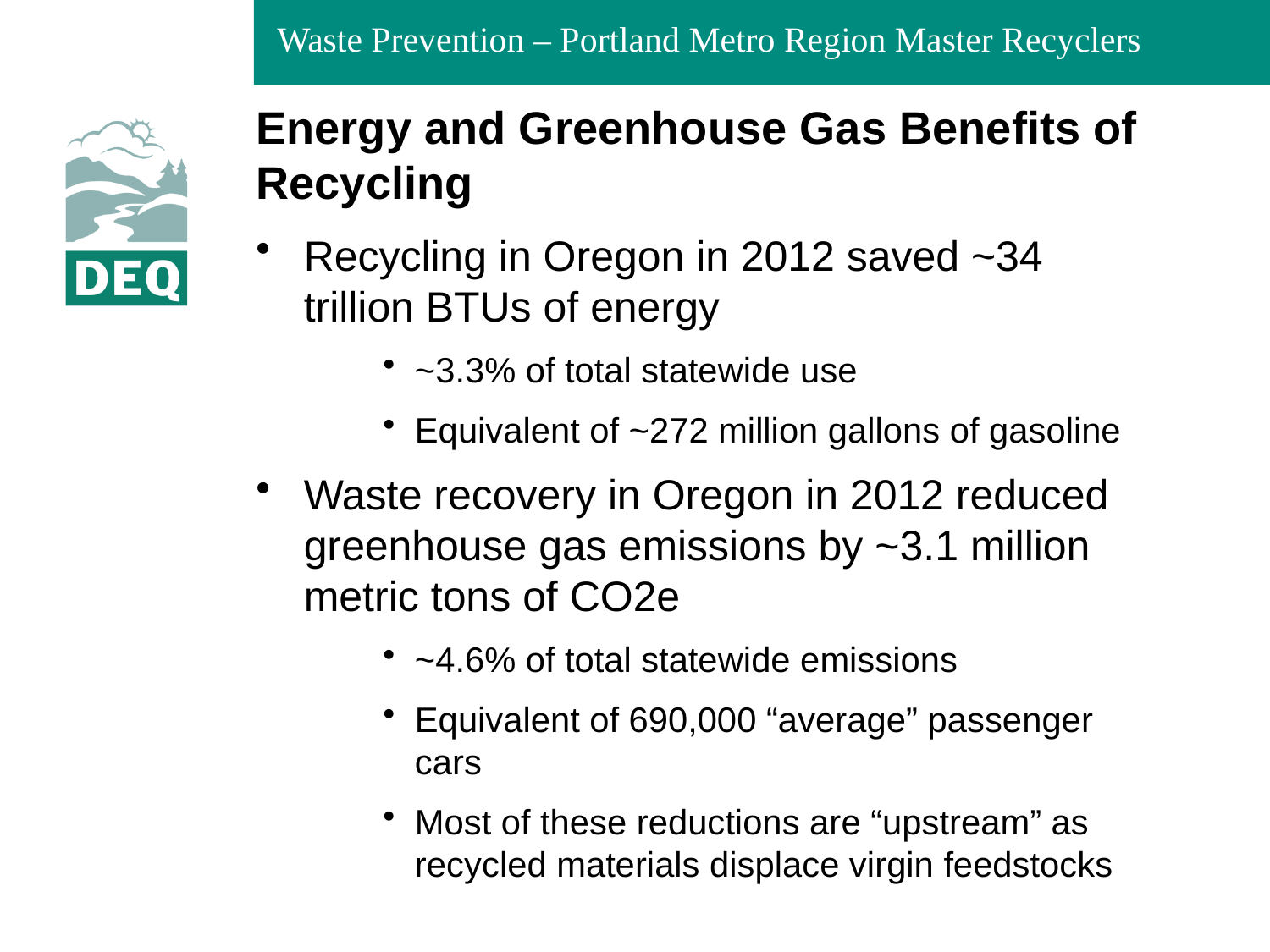

# Energy and Greenhouse Gas Benefits of Recycling
Recycling in Oregon in 2012 saved ~34 trillion BTUs of energy
~3.3% of total statewide use
Equivalent of ~272 million gallons of gasoline
Waste recovery in Oregon in 2012 reduced greenhouse gas emissions by ~3.1 million metric tons of CO2e
~4.6% of total statewide emissions
Equivalent of 690,000 “average” passenger cars
Most of these reductions are “upstream” as recycled materials displace virgin feedstocks